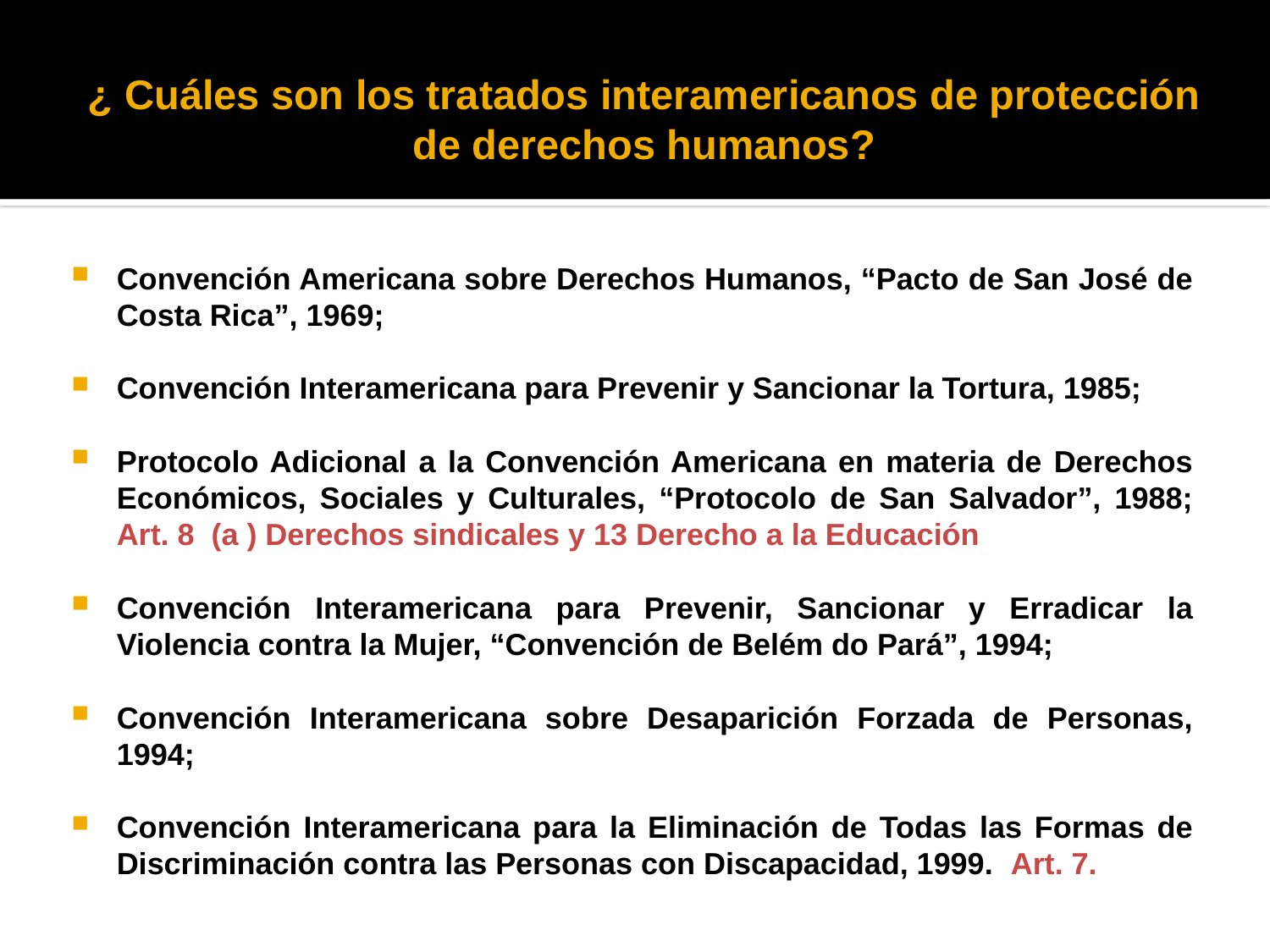

# ¿ Cuáles son los tratados interamericanos de protección de derechos humanos?
Convención Americana sobre Derechos Humanos, “Pacto de San José de Costa Rica”, 1969;

Convención Interamericana para Prevenir y Sancionar la Tortura, 1985;

Protocolo Adicional a la Convención Americana en materia de Derechos Económicos, Sociales y Culturales, “Protocolo de San Salvador”, 1988; Art. 8  (a ) Derechos sindicales y 13 Derecho a la Educación

Convención Interamericana para Prevenir, Sancionar y Erradicar la Violencia contra la Mujer, “Convención de Belém do Pará”, 1994;

Convención Interamericana sobre Desaparición Forzada de Personas, 1994;

Convención Interamericana para la Eliminación de Todas las Formas de Discriminación contra las Personas con Discapacidad, 1999.  Art. 7.